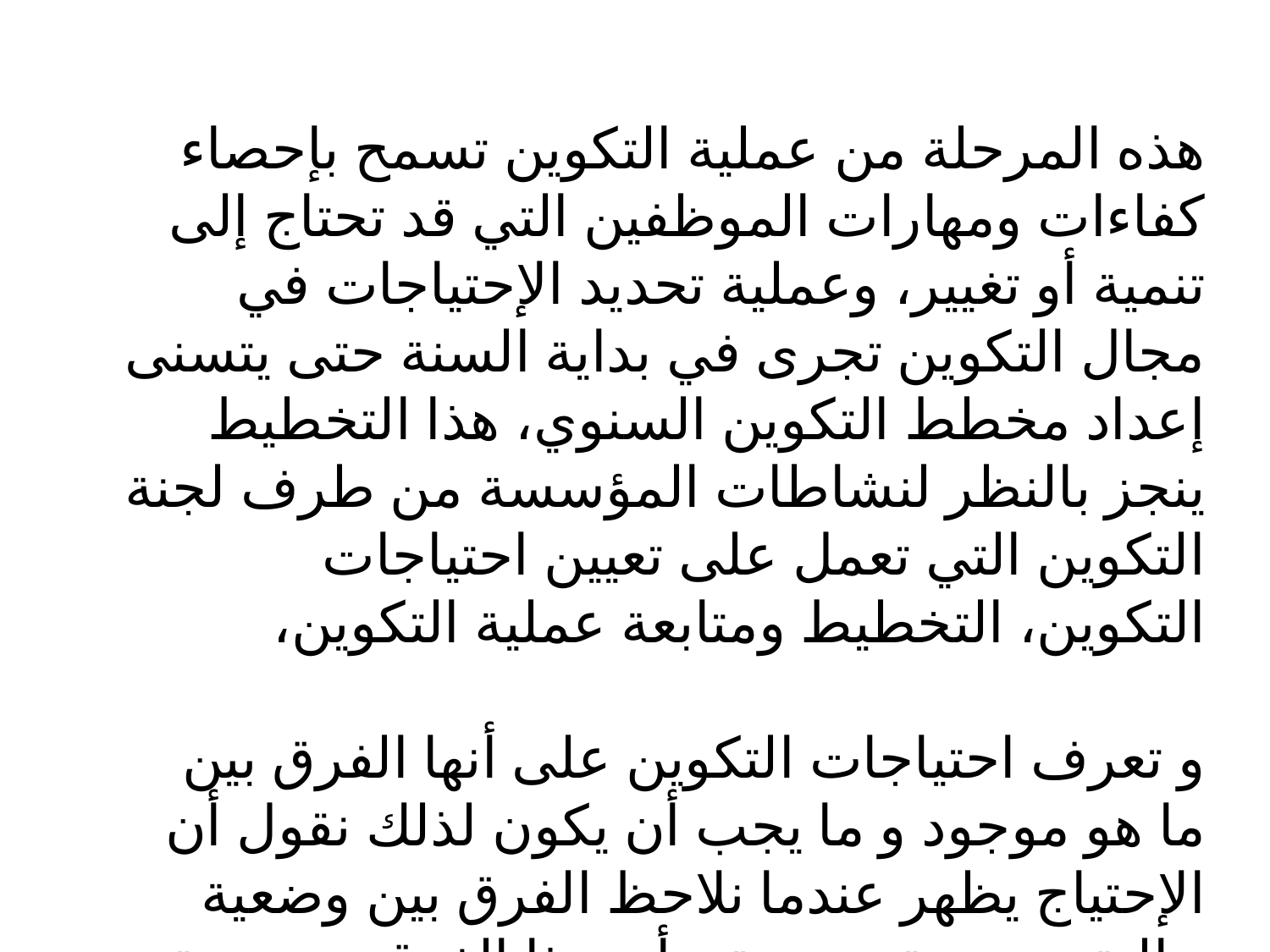

هذه المرحلة من عملية التكوين تسمح بإحصاء كفاءات ومهارات الموظفين التي قد تحتاج إلى تنمية أو تغيير، وعملية تحديد الإحتياجات في مجال التكوين تجرى في بداية السنة حتى يتسنى إعداد مخطط التكوين السنوي، هذا التخطيط ينجز بالنظر لنشاطات المؤسسة من طرف لجنة التكوين التي تعمل على تعيين احتياجات التكوين، التخطيط ومتابعة عملية التكوين،

و تعرف احتياجات التكوين على أنها الفرق بين ما هو موجود و ما يجب أن يكون لذلك نقول أن الإحتياج يظهر عندما نلاحظ الفرق بين وضعية حاليةو وضعية مرجوة و أن هذا الفرق هو نتيجة نقص الكفاءات.